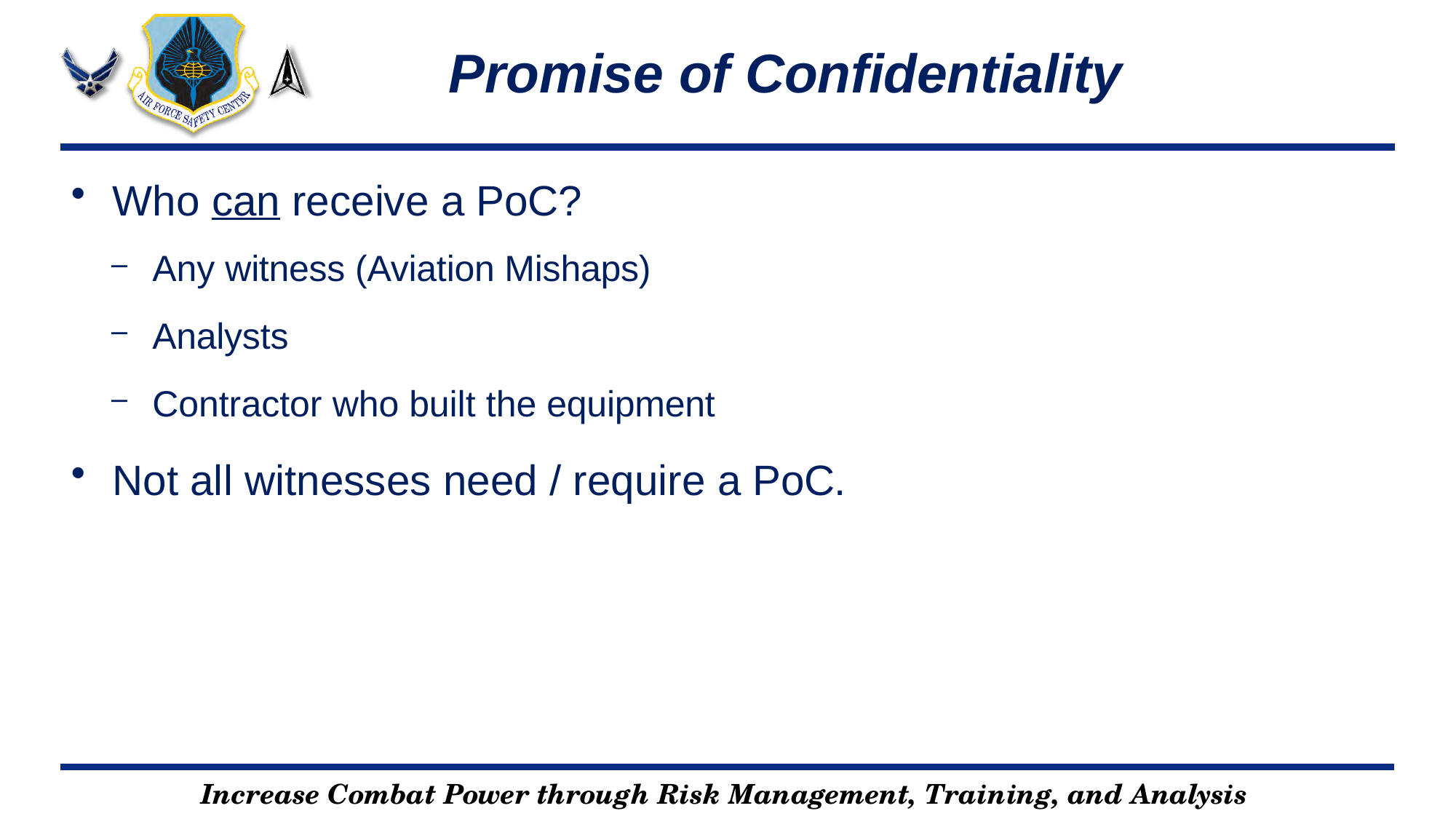

# Promise of Confidentiality
Who can receive a PoC?
Any witness (Aviation Mishaps)
Analysts
Contractor who built the equipment
Not all witnesses need / require a PoC.
Increase Combat Power through Risk Management, Training, and Analysis